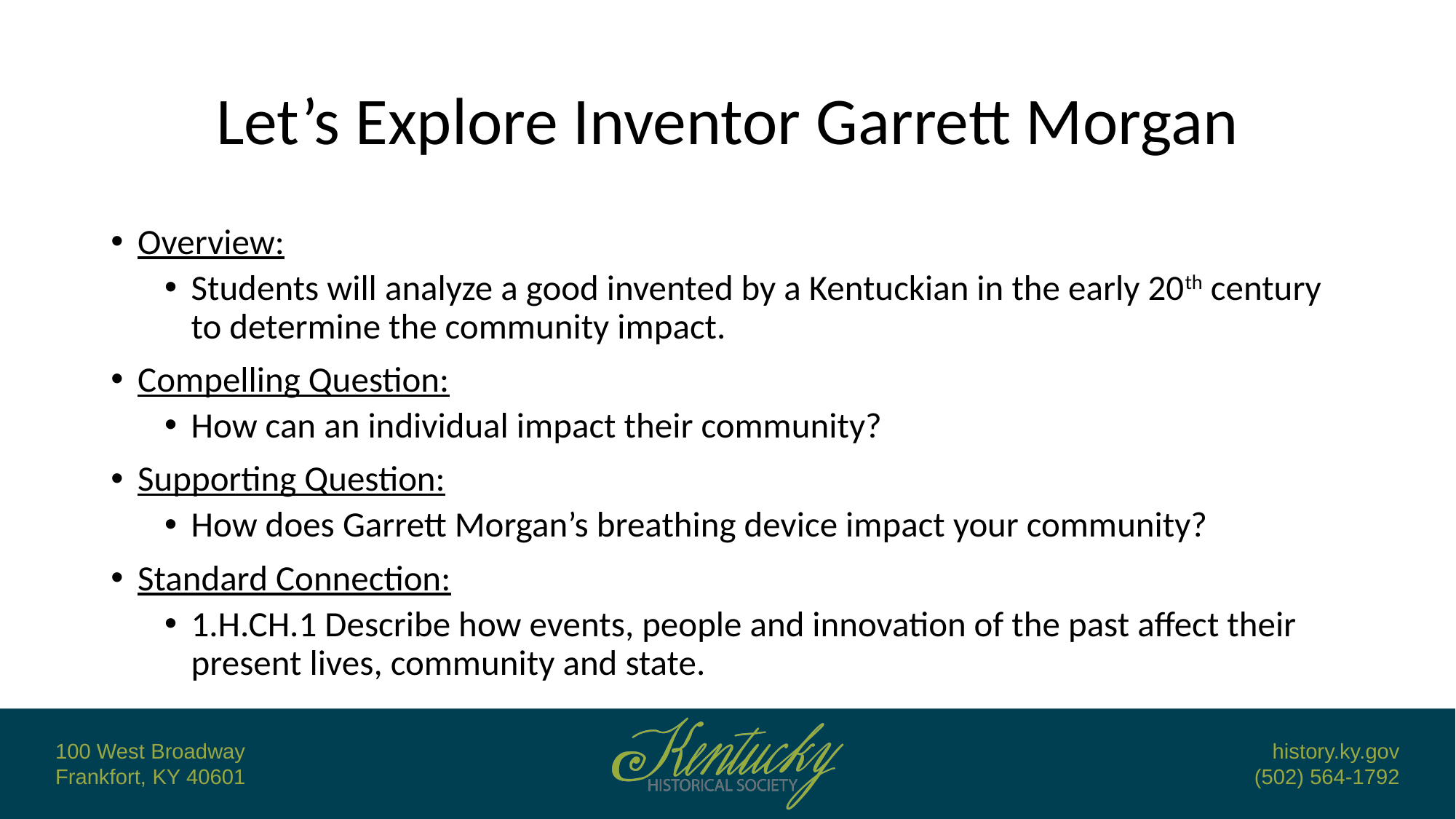

# Let’s Explore Inventor Garrett Morgan
Overview:
Students will analyze a good invented by a Kentuckian in the early 20th century to determine the community impact.
Compelling Question:
How can an individual impact their community?
Supporting Question:
How does Garrett Morgan’s breathing device impact your community?
Standard Connection:
1.H.CH.1 Describe how events, people and innovation of the past affect their present lives, community and state.